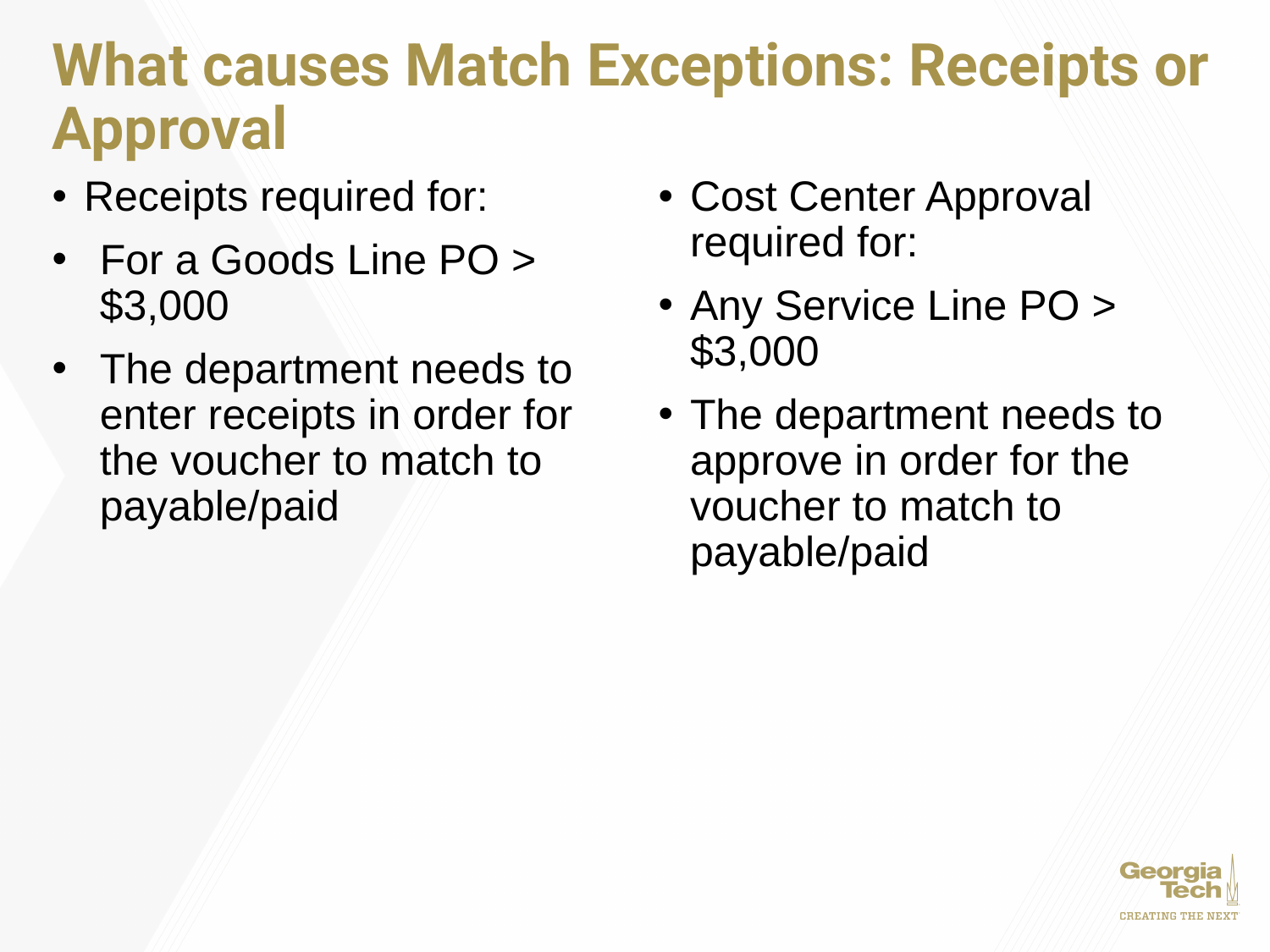

# What causes Match Exceptions: Receipts or Approval
Receipts required for:
For a Goods Line PO > $3,000
The department needs to enter receipts in order for the voucher to match to payable/paid

Cost Center Approval required for:
Any Service Line PO > $3,000
The department needs to approve in order for the voucher to match to payable/paid